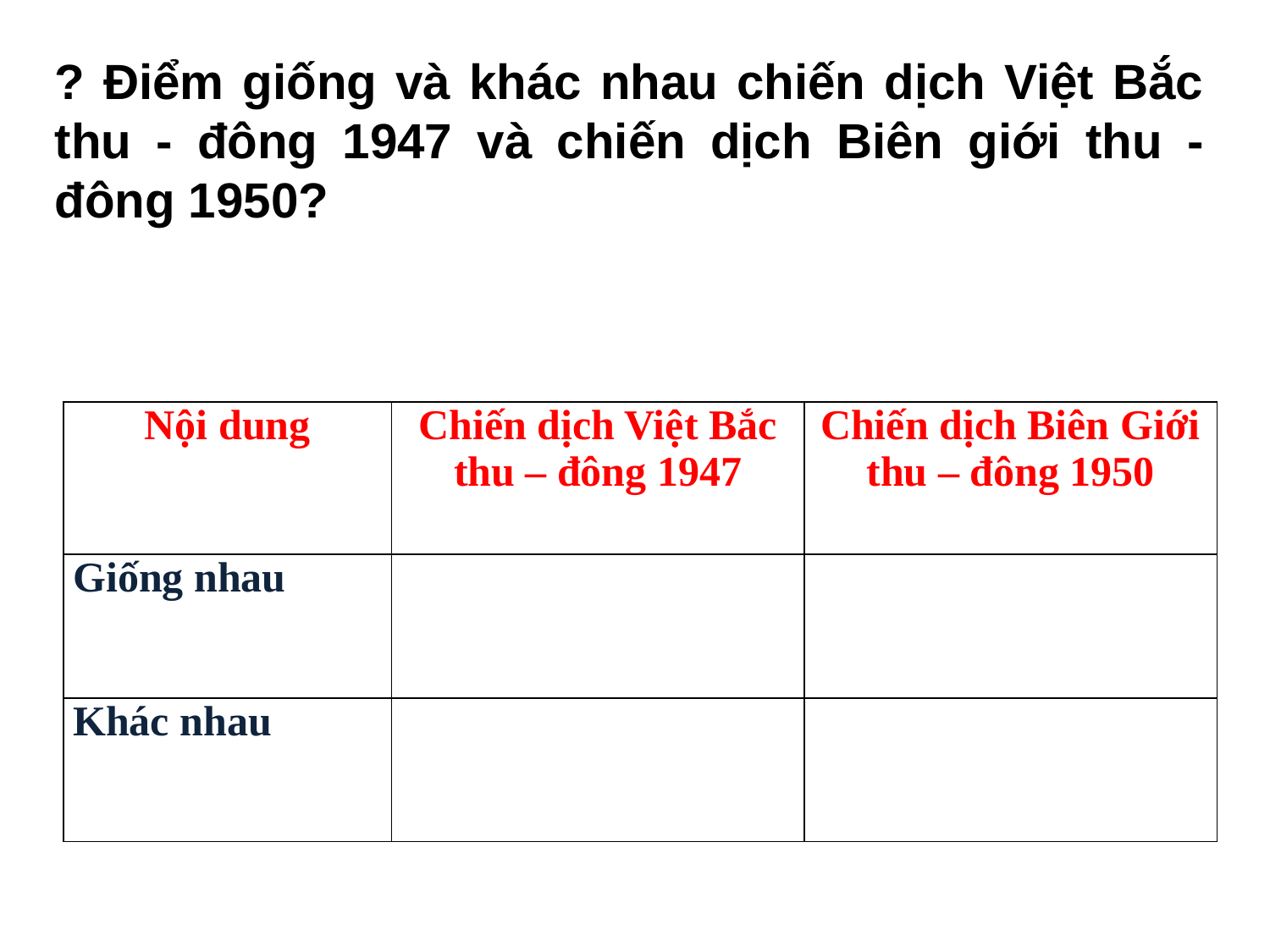

? Điểm giống và khác nhau chiến dịch Việt Bắc thu - đông 1947 và chiến dịch Biên giới thu - đông 1950?

| Nội dung | Chiến dịch Việt Bắc thu – đông 1947 | Chiến dịch Biên Giới thu – đông 1950 |
| --- | --- | --- |
| Giống nhau |  |  |
| Khác nhau |  |  |